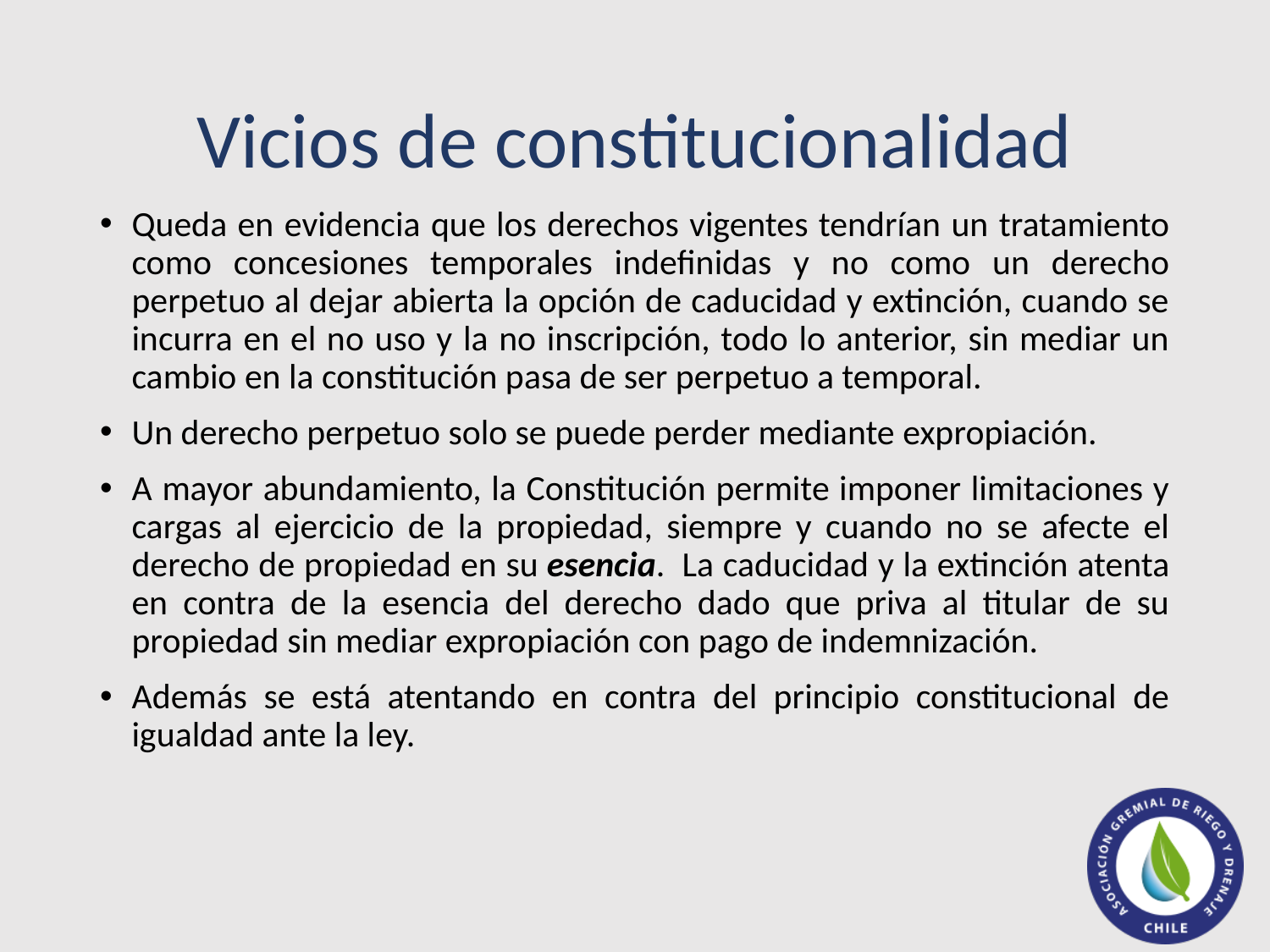

# Vicios de constitucionalidad
Queda en evidencia que los derechos vigentes tendrían un tratamiento como concesiones temporales indefinidas y no como un derecho perpetuo al dejar abierta la opción de caducidad y extinción, cuando se incurra en el no uso y la no inscripción, todo lo anterior, sin mediar un cambio en la constitución pasa de ser perpetuo a temporal.
Un derecho perpetuo solo se puede perder mediante expropiación.
A mayor abundamiento, la Constitución permite imponer limitaciones y cargas al ejercicio de la propiedad, siempre y cuando no se afecte el derecho de propiedad en su esencia.  La caducidad y la extinción atenta en contra de la esencia del derecho dado que priva al titular de su propiedad sin mediar expropiación con pago de indemnización.
Además se está atentando en contra del principio constitucional de igualdad ante la ley.